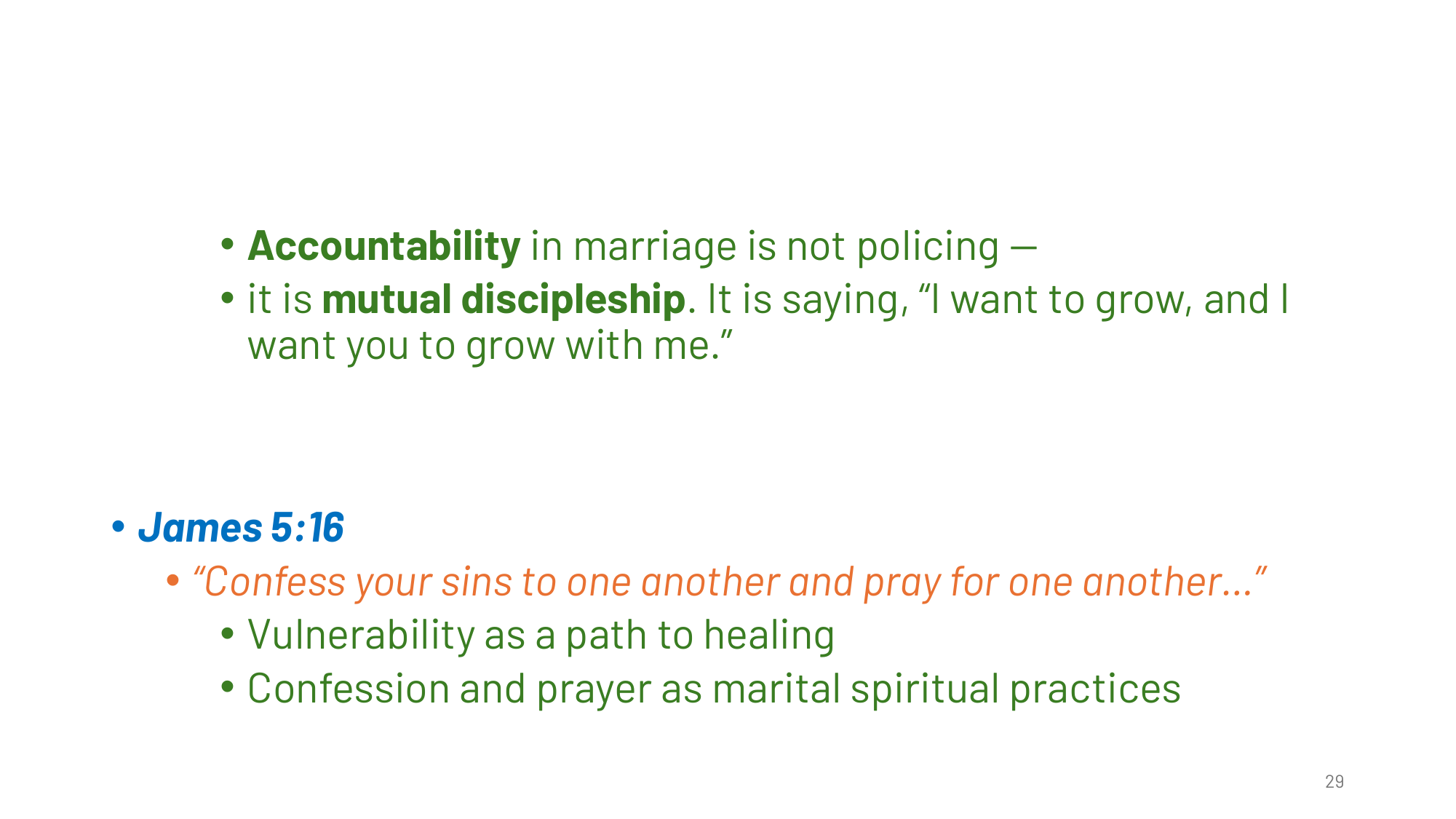

#
Accountability in marriage is not policing —
it is mutual discipleship. It is saying, “I want to grow, and I want you to grow with me.”

James 5:16
“Confess your sins to one another and pray for one another…”
Vulnerability as a path to healing
Confession and prayer as marital spiritual practices

29